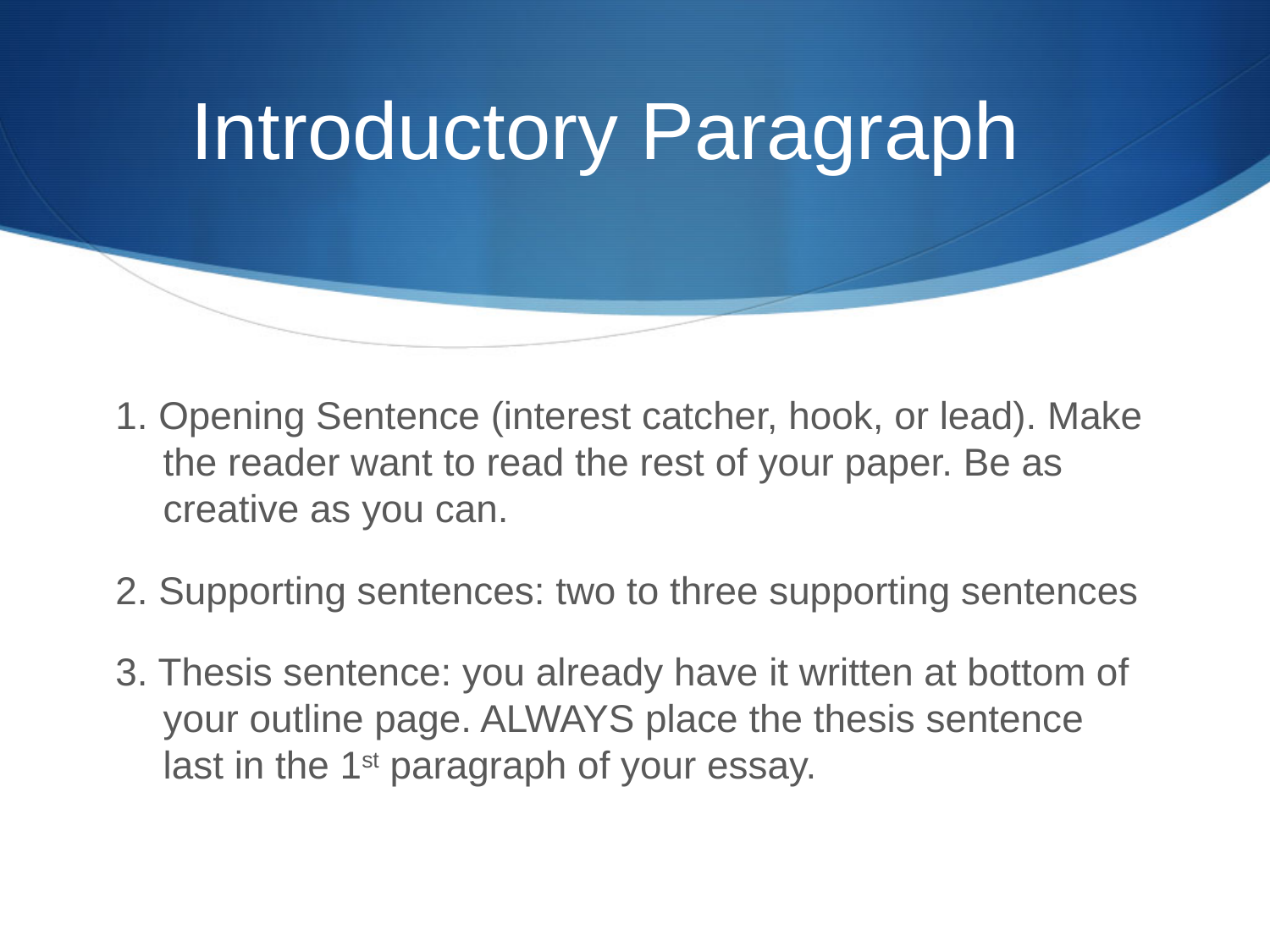

# Introductory Paragraph
1. Opening Sentence (interest catcher, hook, or lead). Make the reader want to read the rest of your paper. Be as creative as you can.
2. Supporting sentences: two to three supporting sentences
3. Thesis sentence: you already have it written at bottom of your outline page. ALWAYS place the thesis sentence last in the 1st paragraph of your essay.